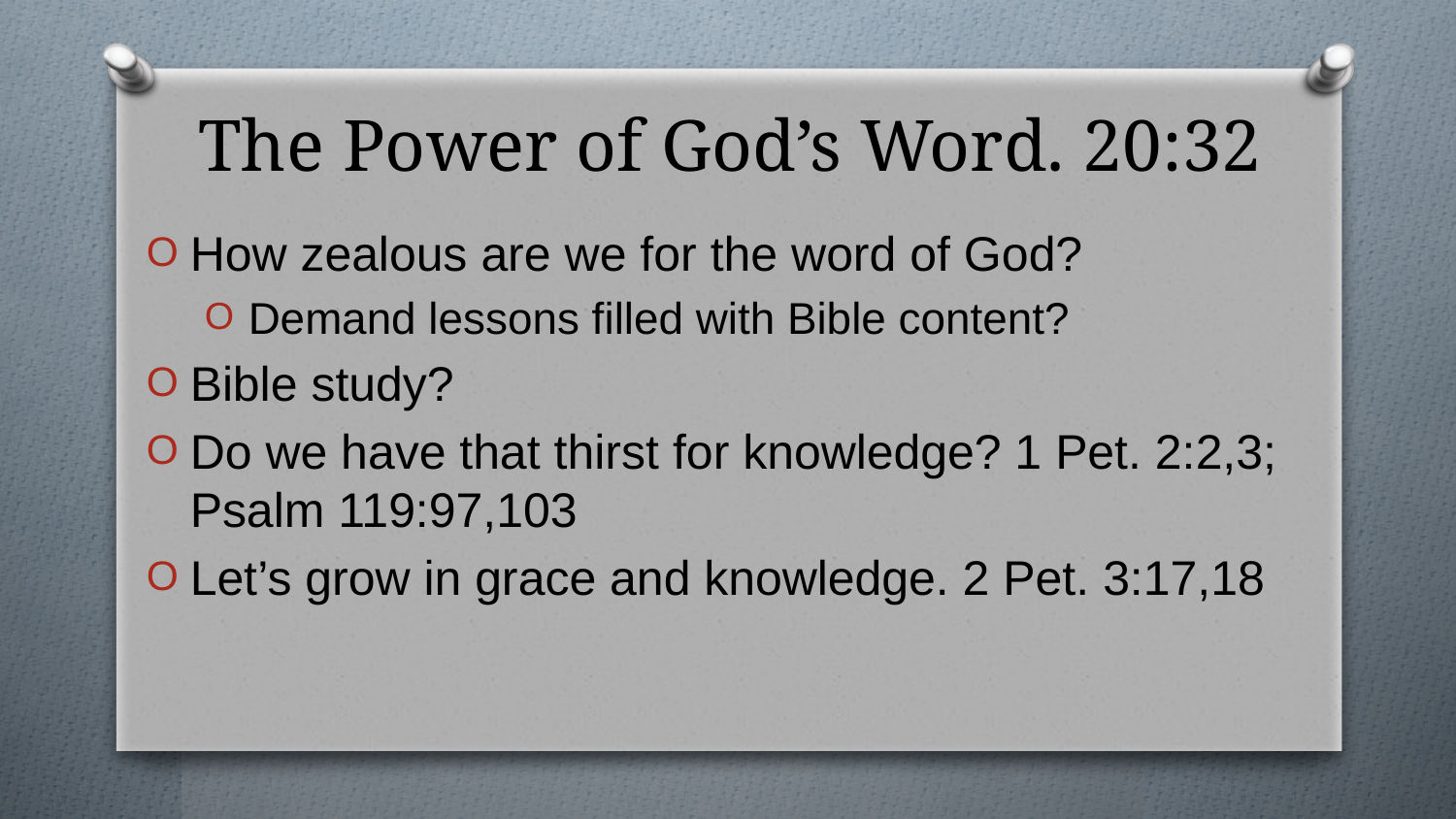

# The Power of God’s Word. 20:32
How zealous are we for the word of God?
Demand lessons filled with Bible content?
Bible study?
Do we have that thirst for knowledge? 1 Pet. 2:2,3; Psalm 119:97,103
Let’s grow in grace and knowledge. 2 Pet. 3:17,18